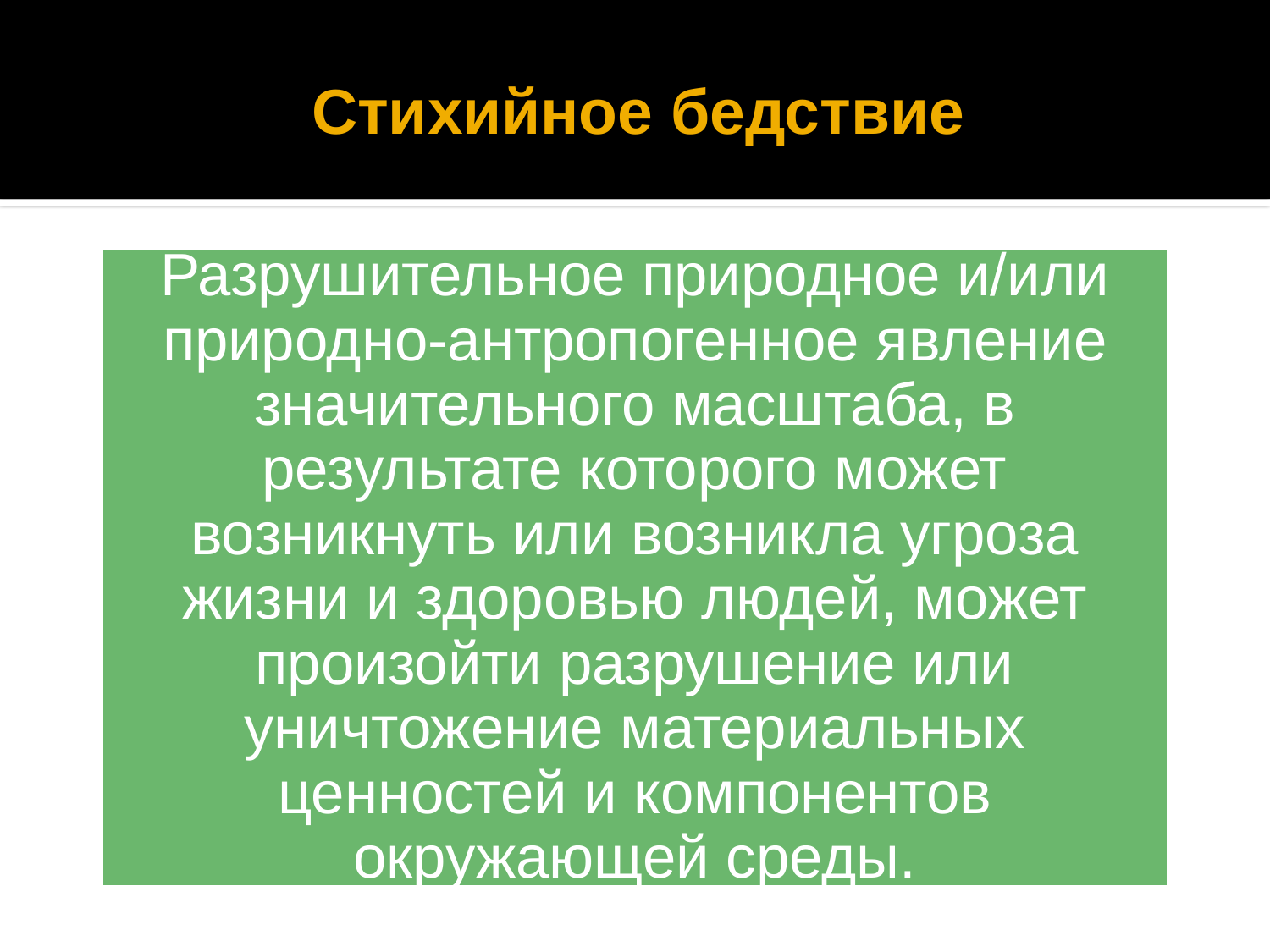

# Стихийное бедствие
Разрушительное природное и/или природно-антропогенное явление значительного масштаба, в результате которого может возникнуть или возникла угроза жизни и здоровью людей, может произойти разрушение или уничтожение материальных ценностей и компонентов окружающей среды.